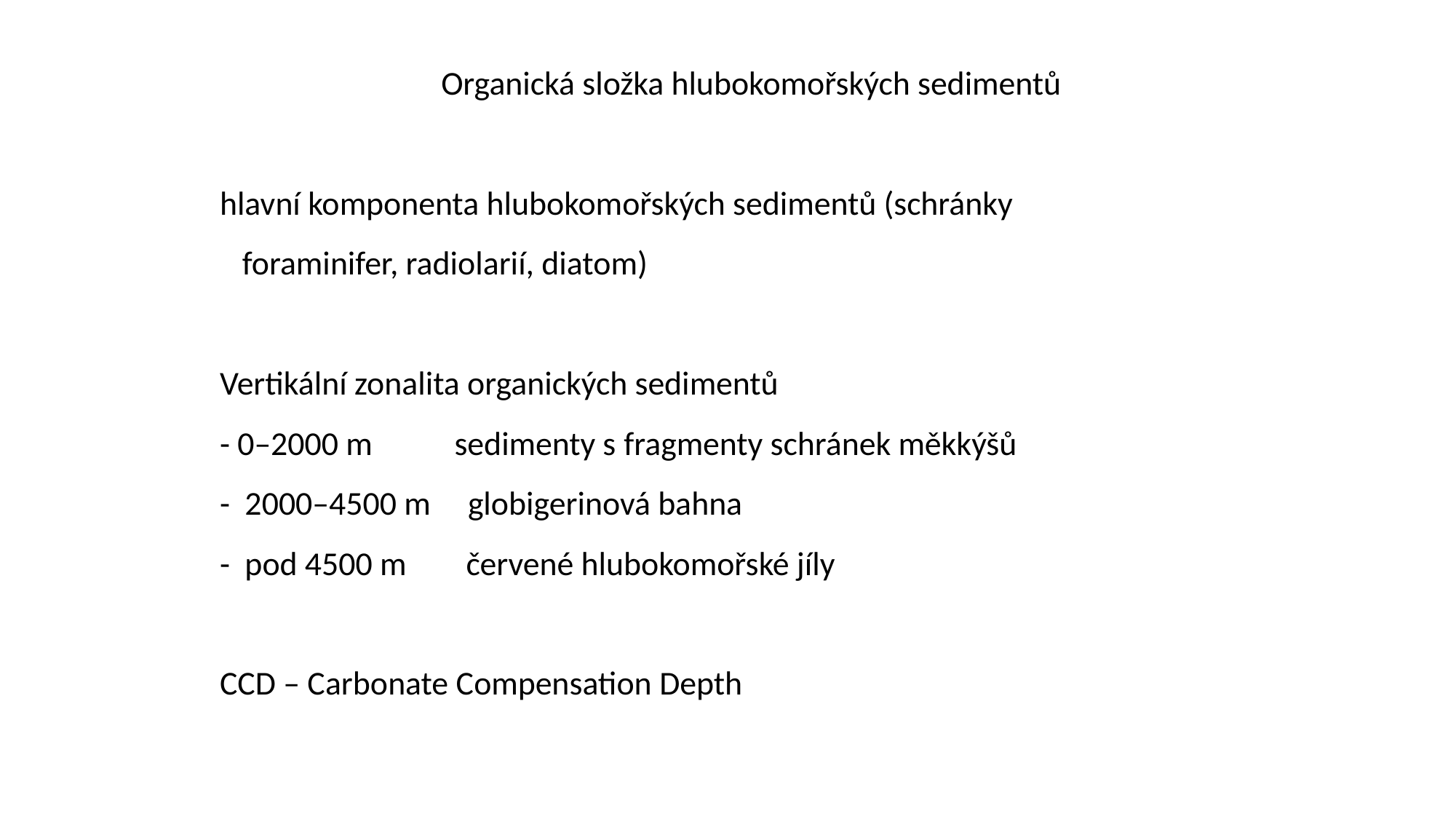

Organická složka hlubokomořských sedimentů

hlavní komponenta hlubokomořských sedimentů (schránky
   foraminifer, radiolarií, diatom)

Vertikální zonalita organických sedimentů
- 0–2000 m           sedimenty s fragmenty schránek měkkýšů
-  2000–4500 m     globigerinová bahna
-  pod 4500 m        červené hlubokomořské jíly

CCD – Carbonate Compensation Depth